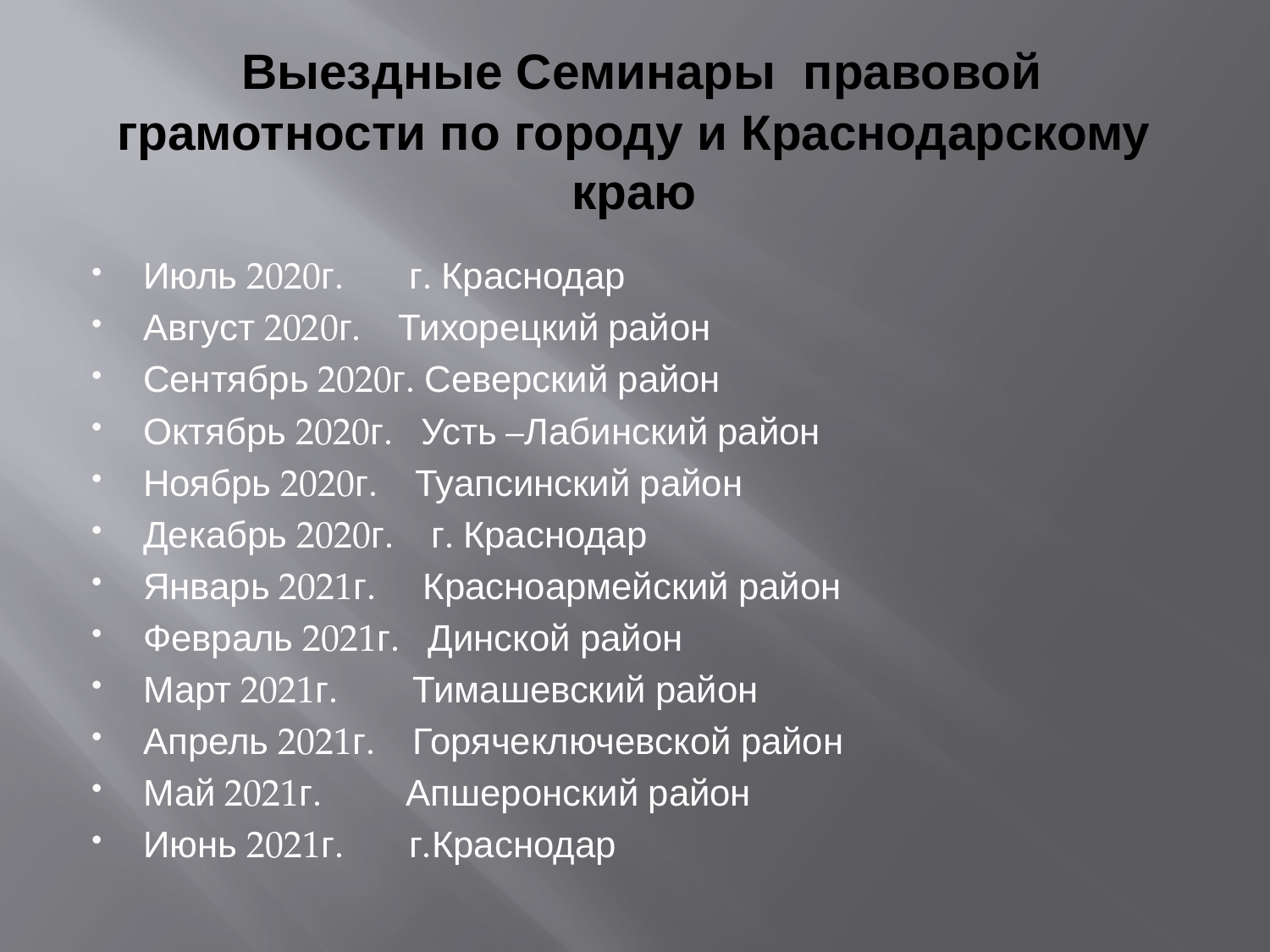

# Выездные Семинары  правовой грамотности по городу и Краснодарскому краю
Июль 2020г.       г. Краснодар
Август 2020г.    Тихорецкий район
Сентябрь 2020г. Северский район
Октябрь 2020г.   Усть –Лабинский район
Ноябрь 2020г.    Туапсинский район
Декабрь 2020г.    г. Краснодар
Январь 2021г.     Красноармейский район
Февраль 2021г.   Динской район
Март 2021г.        Тимашевский район
Апрель 2021г.    Горячеключевской район
Май 2021г.         Апшеронский район
Июнь 2021г.       г.Краснодар